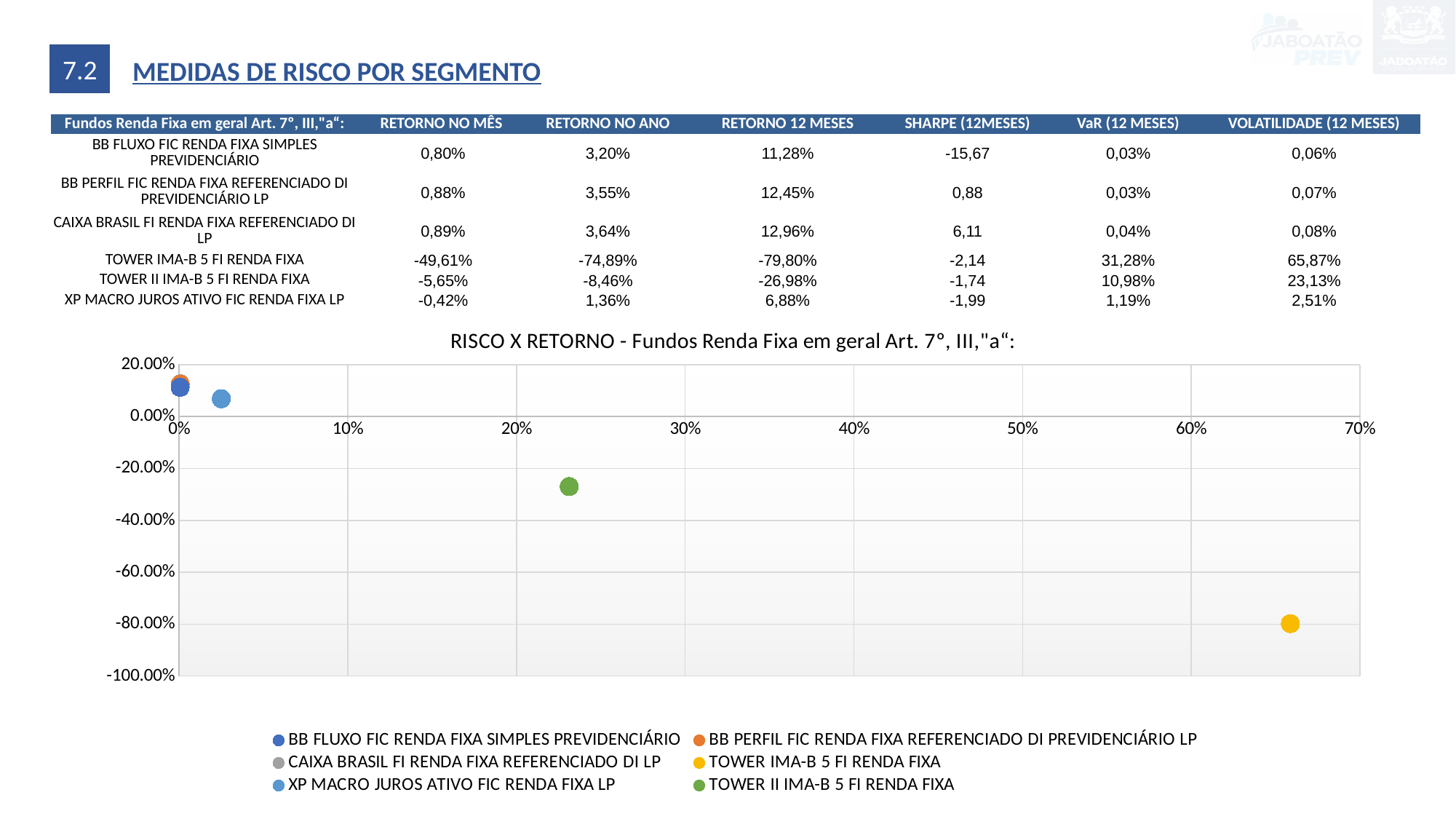

7.2
MEDIDAS DE RISCO POR SEGMENTO
| Fundos Renda Fixa em geral Art. 7º, III,"a“: | RETORNO NO MÊS | RETORNO NO ANO | RETORNO 12 MESES | SHARPE (12MESES) | VaR (12 MESES) | VOLATILIDADE (12 MESES) |
| --- | --- | --- | --- | --- | --- | --- |
| BB FLUXO FIC RENDA FIXA SIMPLES PREVIDENCIÁRIO | 0,80% | 3,20% | 11,28% | -15,67 | 0,03% | 0,06% |
| BB PERFIL FIC RENDA FIXA REFERENCIADO DI PREVIDENCIÁRIO LP | 0,88% | 3,55% | 12,45% | 0,88 | 0,03% | 0,07% |
| CAIXA BRASIL FI RENDA FIXA REFERENCIADO DI LP | 0,89% | 3,64% | 12,96% | 6,11 | 0,04% | 0,08% |
| TOWER IMA-B 5 FI RENDA FIXA | -49,61% | -74,89% | -79,80% | -2,14 | 31,28% | 65,87% |
| TOWER II IMA-B 5 FI RENDA FIXA | -5,65% | -8,46% | -26,98% | -1,74 | 10,98% | 23,13% |
| XP MACRO JUROS ATIVO FIC RENDA FIXA LP | -0,42% | 1,36% | 6,88% | -1,99 | 1,19% | 2,51% |

### Chart: RISCO X RETORNO - Fundos Renda Fixa em geral Art. 7º, III,"a“:

| Category | BB FLUXO FIC RENDA FIXA SIMPLES PREVIDENCIÁRIO | BB PERFIL FIC RENDA FIXA REFERENCIADO DI PREVIDENCIÁRIO LP | CAIXA BRASIL FI RENDA FIXA REFERENCIADO DI LP | TOWER IMA-B 5 FI RENDA FIXA | XP MACRO JUROS ATIVO FIC RENDA FIXA LP | TOWER II IMA-B 5 FI RENDA FIXA |
|---|---|---|---|---|---|---|